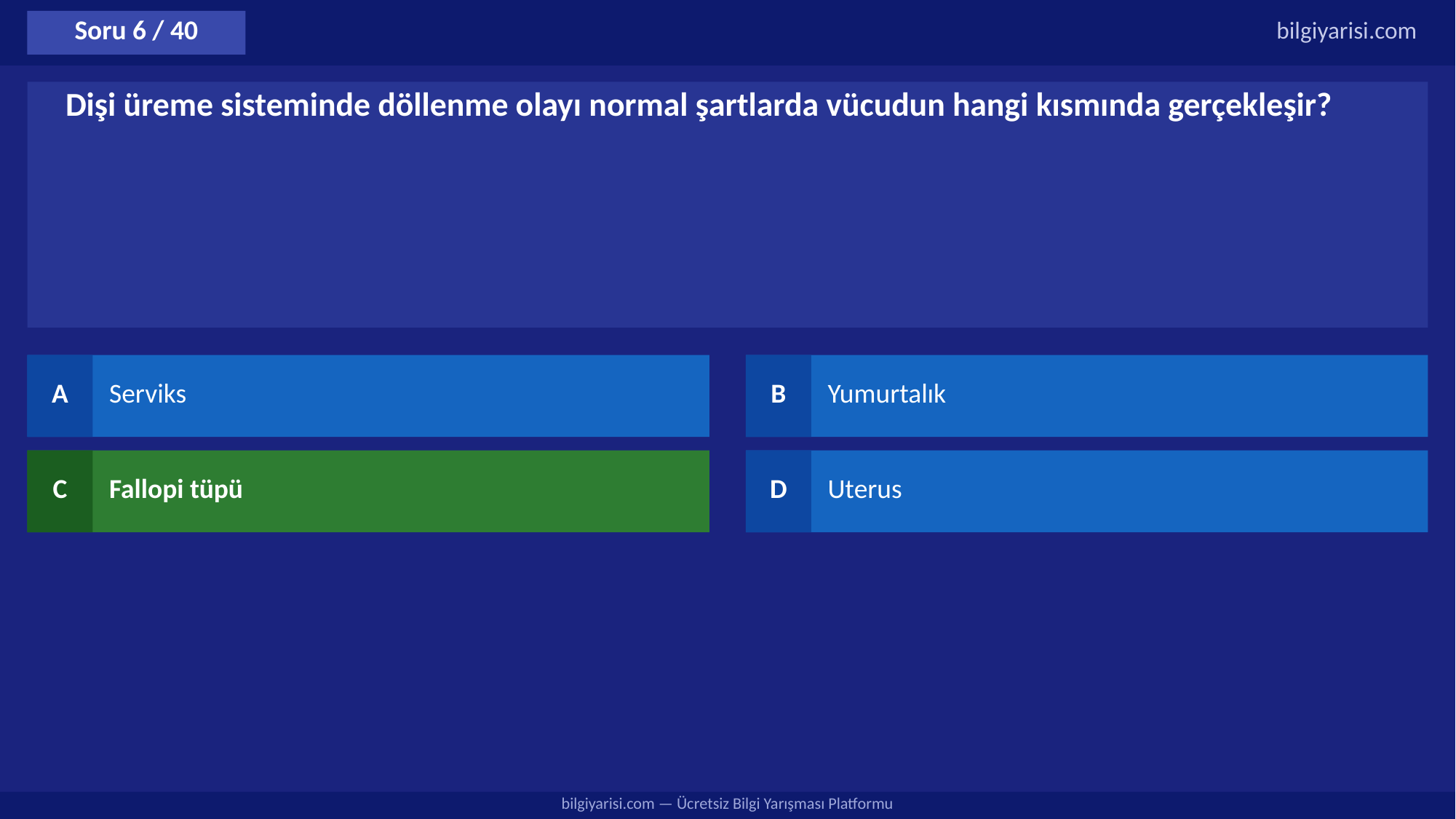

Soru 6 / 40
bilgiyarisi.com

Dişi üreme sisteminde döllenme olayı normal şartlarda vücudun hangi kısmında gerçekleşir?

A
Serviks

B
Yumurtalık

C
Fallopi tüpü

D
Uterus
bilgiyarisi.com — Ücretsiz Bilgi Yarışması Platformu